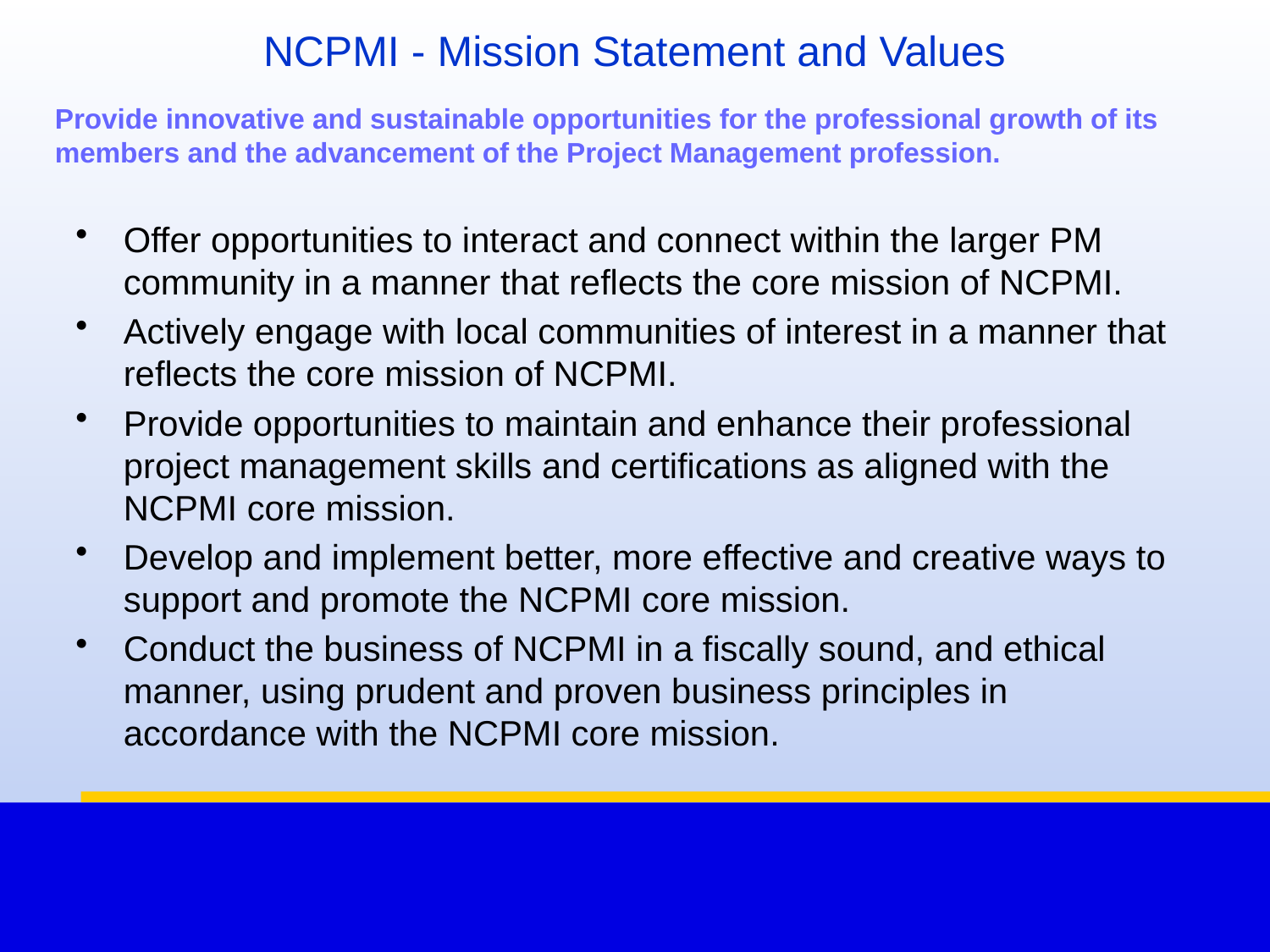

# NCPMI - Mission Statement and Values
Provide innovative and sustainable opportunities for the professional growth of its members and the advancement of the Project Management profession.
Offer opportunities to interact and connect within the larger PM community in a manner that reflects the core mission of NCPMI.
Actively engage with local communities of interest in a manner that reflects the core mission of NCPMI.
Provide opportunities to maintain and enhance their professional project management skills and certifications as aligned with the NCPMI core mission.
Develop and implement better, more effective and creative ways to support and promote the NCPMI core mission.
Conduct the business of NCPMI in a fiscally sound, and ethical manner, using prudent and proven business principles in accordance with the NCPMI core mission.